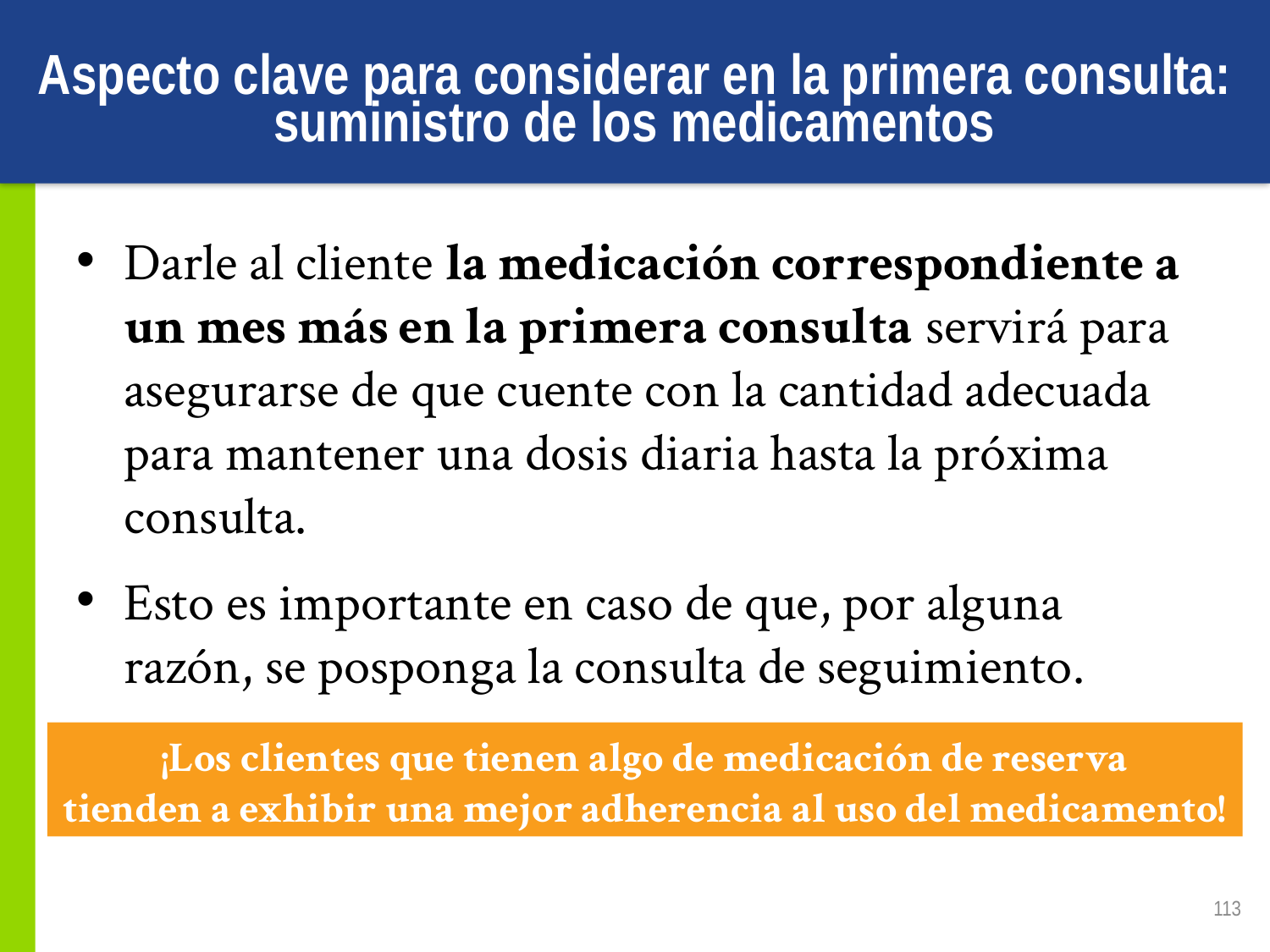

# Aspecto clave para considerar en la primera consulta: suministro de los medicamentos
Darle al cliente la medicación correspondiente a un mes más en la primera consulta servirá para asegurarse de que cuente con la cantidad adecuada para mantener una dosis diaria hasta la próxima consulta.

Esto es importante en caso de que, por alguna razón, se posponga la consulta de seguimiento.

¡Los clientes que tienen algo de medicación de reserva
tienden a exhibir una mejor adherencia al uso del medicamento!
113